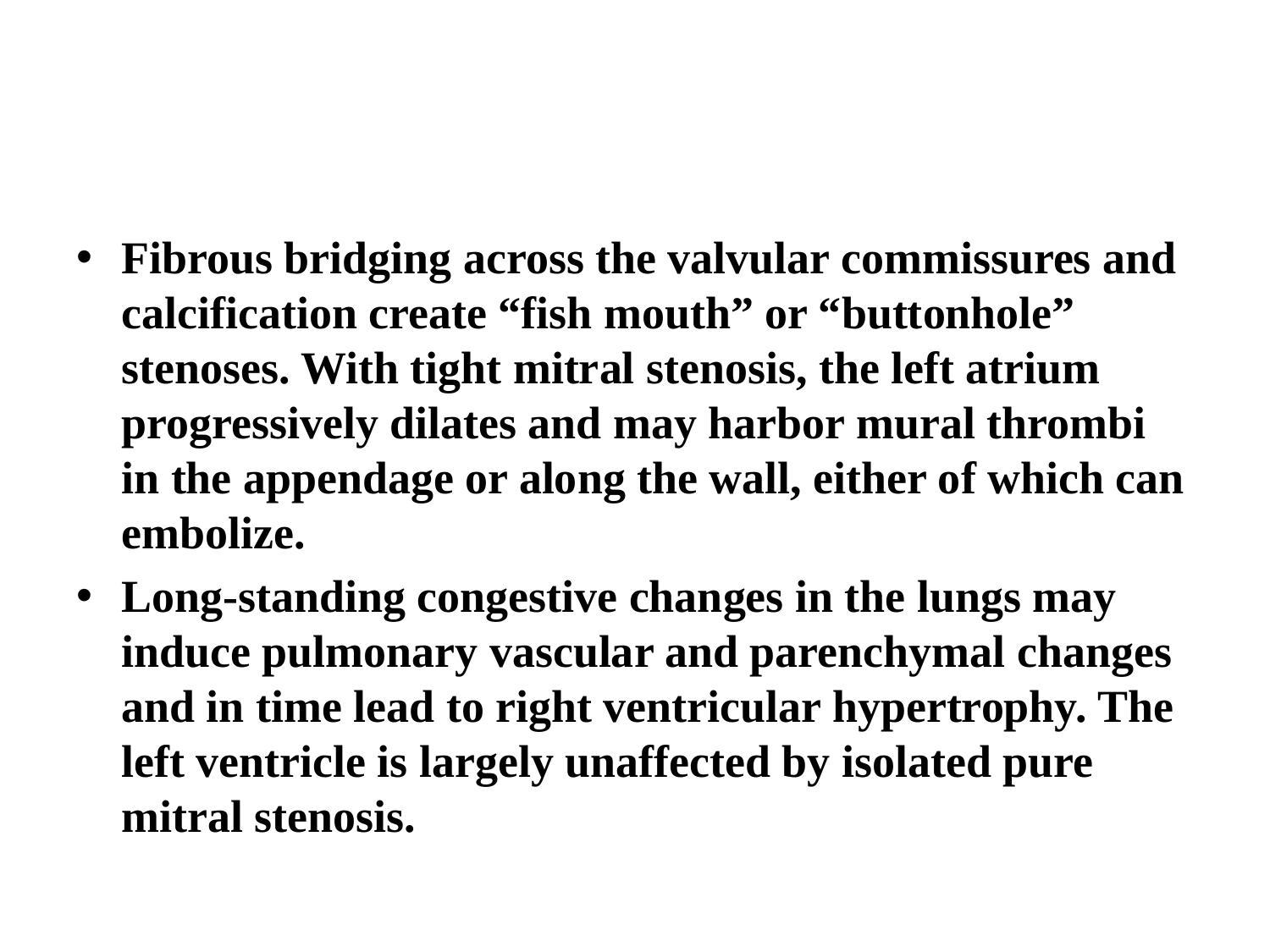

#
Fibrous bridging across the valvular commissures and calcification create “fish mouth” or “buttonhole” stenoses. With tight mitral stenosis, the left atrium progressively dilates and may harbor mural thrombi in the appendage or along the wall, either of which can embolize.
Long-standing congestive changes in the lungs may induce pulmonary vascular and parenchymal changes and in time lead to right ventricular hypertrophy. The left ventricle is largely unaffected by isolated pure mitral stenosis.